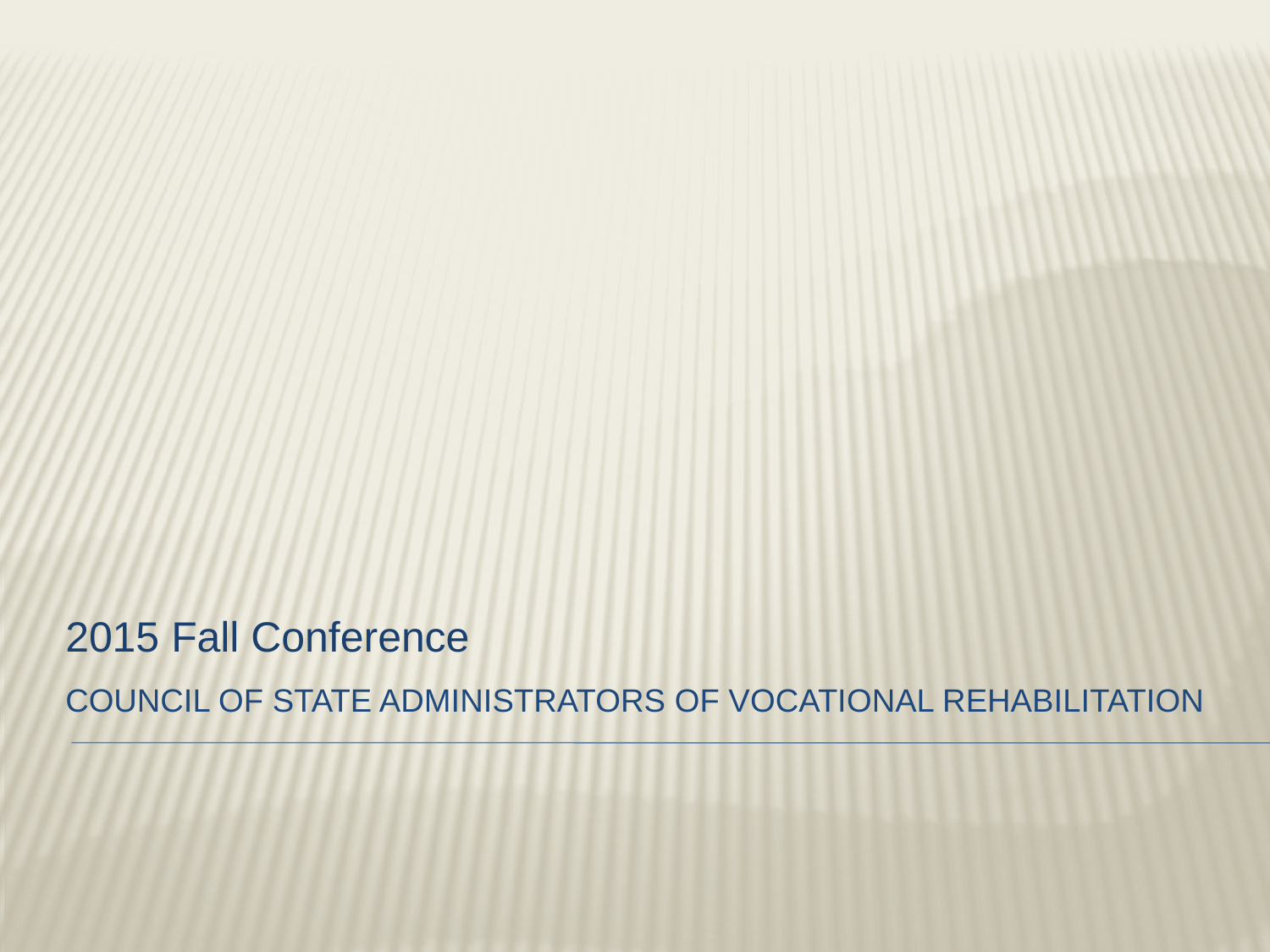

2015 Fall Conference
# Council of State Administrators of Vocational Rehabilitation